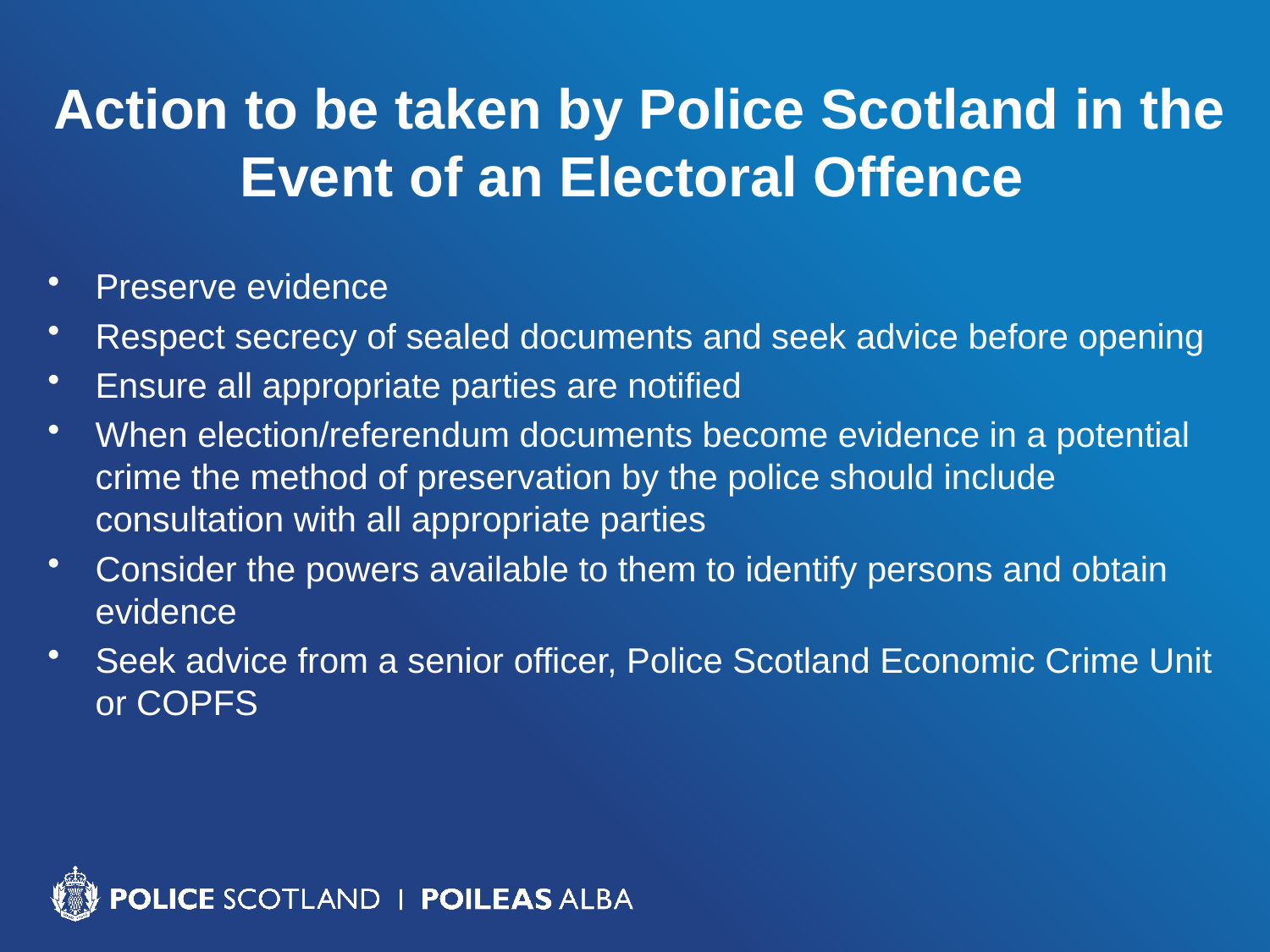

Action to be taken by Police Scotland in the Event of an Electoral Offence

Preserve evidence
Respect secrecy of sealed documents and seek advice before opening
Ensure all appropriate parties are notified
When election/referendum documents become evidence in a potential crime the method of preservation by the police should include consultation with all appropriate parties
Consider the powers available to them to identify persons and obtain evidence
Seek advice from a senior officer, Police Scotland Economic Crime Unit or COPFS